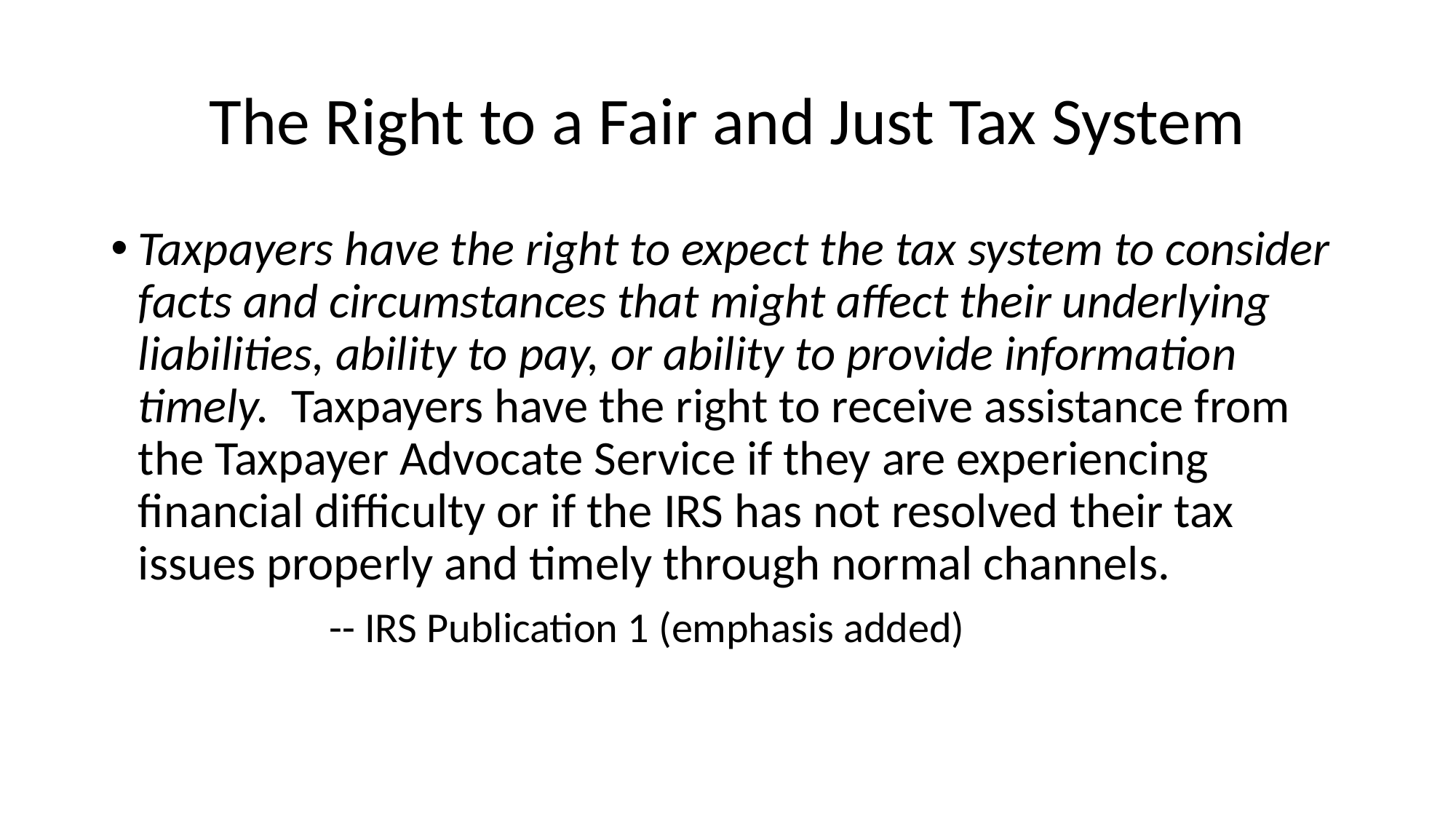

# The Right to a Fair and Just Tax System
Taxpayers have the right to expect the tax system to consider facts and circumstances that might affect their underlying liabilities, ability to pay, or ability to provide information timely.  Taxpayers have the right to receive assistance from the Taxpayer Advocate Service if they are experiencing financial difficulty or if the IRS has not resolved their tax issues properly and timely through normal channels.
		-- IRS Publication 1 (emphasis added)